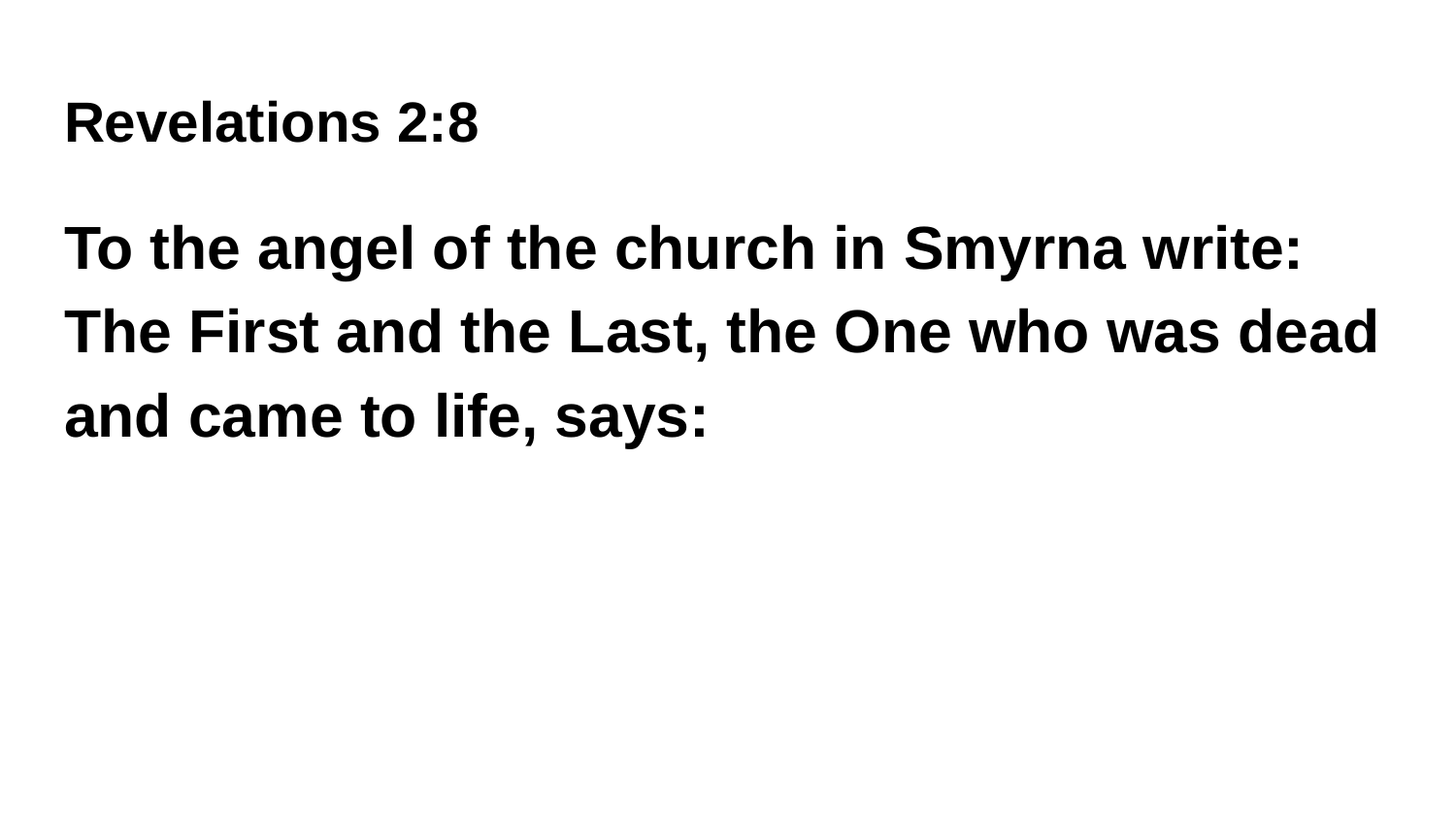

# Revelations 2:8
To the angel of the church in Smyrna write: The First and the Last, the One who was dead and came to life, says: